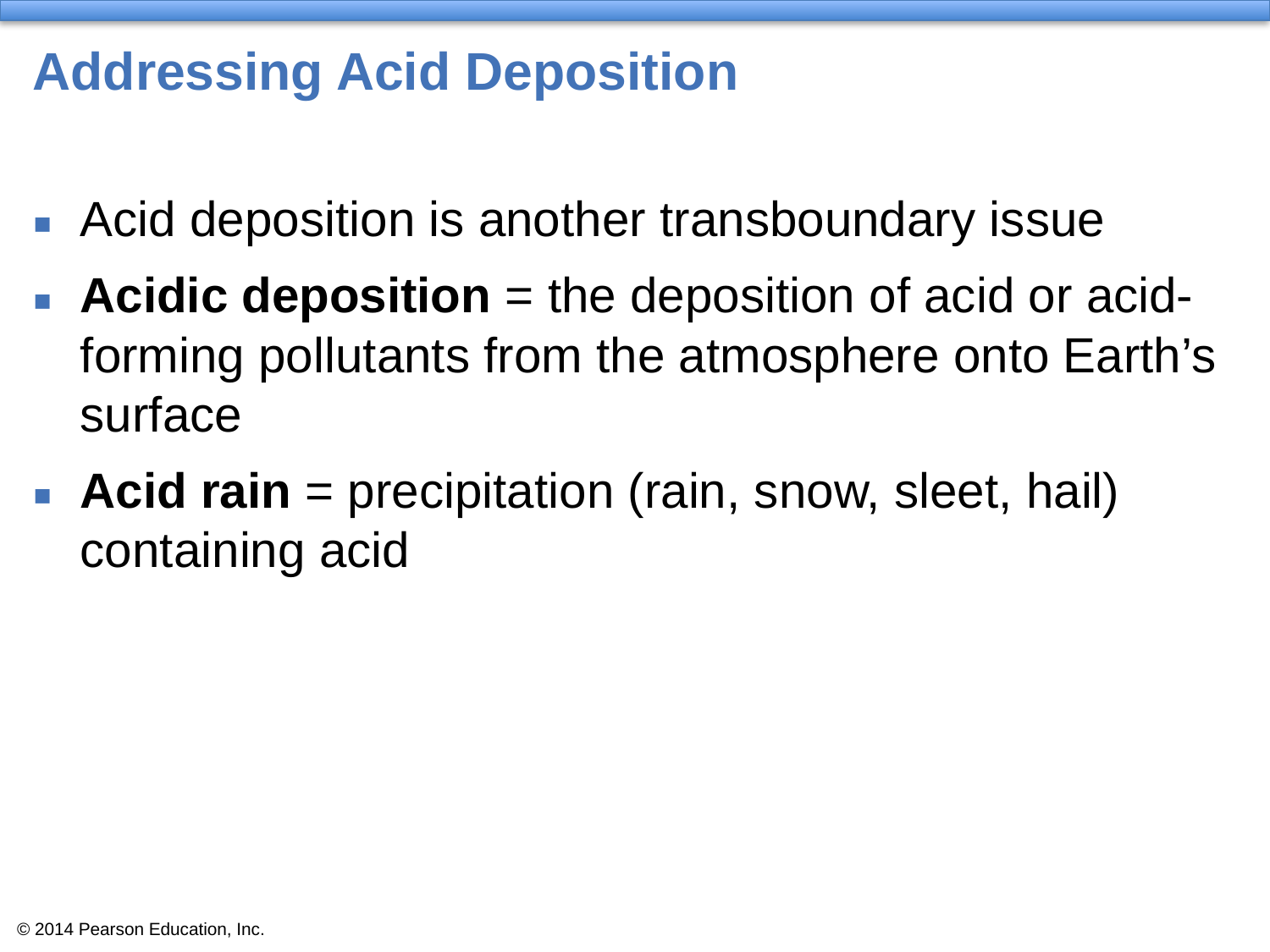

# Addressing Acid Deposition
Acid deposition is another transboundary issue
Acidic deposition = the deposition of acid or acid-forming pollutants from the atmosphere onto Earth’s surface
Acid rain = precipitation (rain, snow, sleet, hail) containing acid